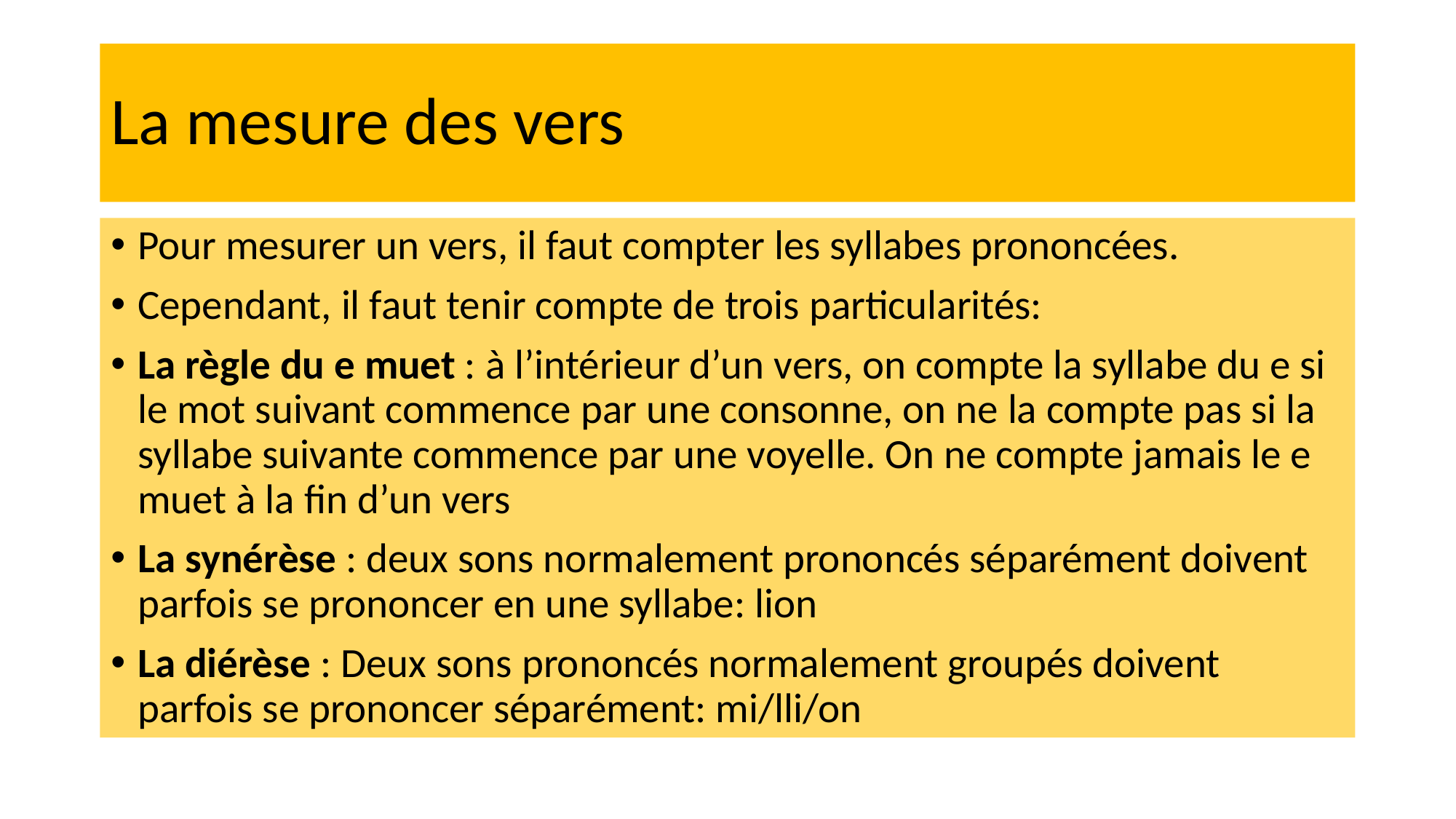

# La mesure des vers
Pour mesurer un vers, il faut compter les syllabes prononcées.
Cependant, il faut tenir compte de trois particularités:
La règle du e muet : à l’intérieur d’un vers, on compte la syllabe du e si le mot suivant commence par une consonne, on ne la compte pas si la syllabe suivante commence par une voyelle. On ne compte jamais le e muet à la fin d’un vers
La synérèse : deux sons normalement prononcés séparément doivent parfois se prononcer en une syllabe: lion
La diérèse : Deux sons prononcés normalement groupés doivent parfois se prononcer séparément: mi/lli/on